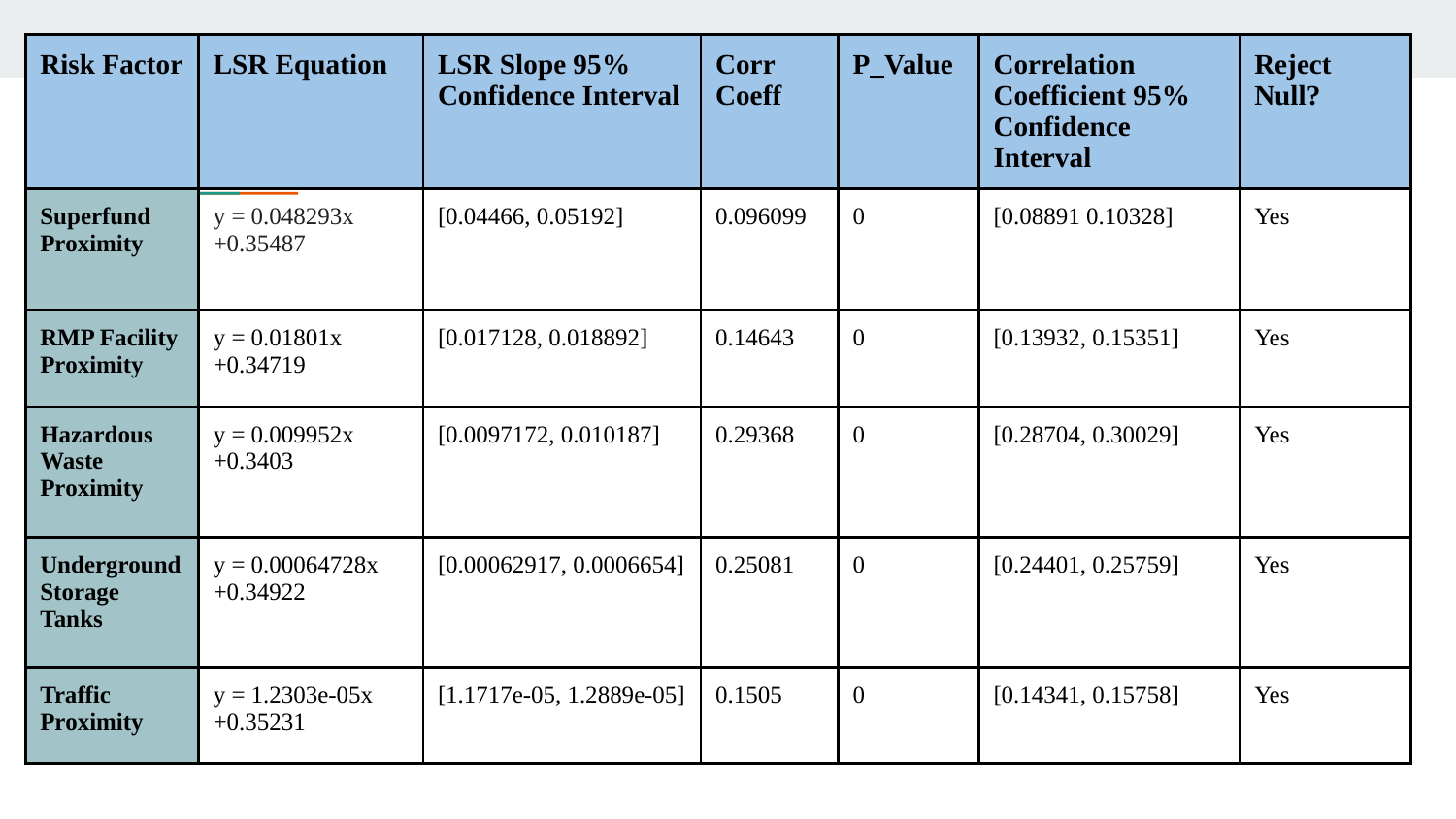

| Risk Factor | LSR Equation | LSR Slope 95% Confidence Interval | Corr Coeff | P\_Value | Correlation Coefficient 95% Confidence Interval | Reject Null? |
| --- | --- | --- | --- | --- | --- | --- |
| Superfund Proximity | y = 0.048293x +0.35487 | [0.04466, 0.05192] | 0.096099 | 0 | [0.08891 0.10328] | Yes |
| RMP Facility Proximity | y = 0.01801x +0.34719 | [0.017128, 0.018892] | 0.14643 | 0 | [0.13932, 0.15351] | Yes |
| Hazardous Waste Proximity | y = 0.009952x +0.3403 | [0.0097172, 0.010187] | 0.29368 | 0 | [0.28704, 0.30029] | Yes |
| Underground Storage Tanks | y = 0.00064728x +0.34922 | [0.00062917, 0.0006654] | 0.25081 | 0 | [0.24401, 0.25759] | Yes |
| Traffic Proximity | y = 1.2303e-05x +0.35231 | [1.1717e-05, 1.2889e-05] | 0.1505 | 0 | [0.14341, 0.15758] | Yes |